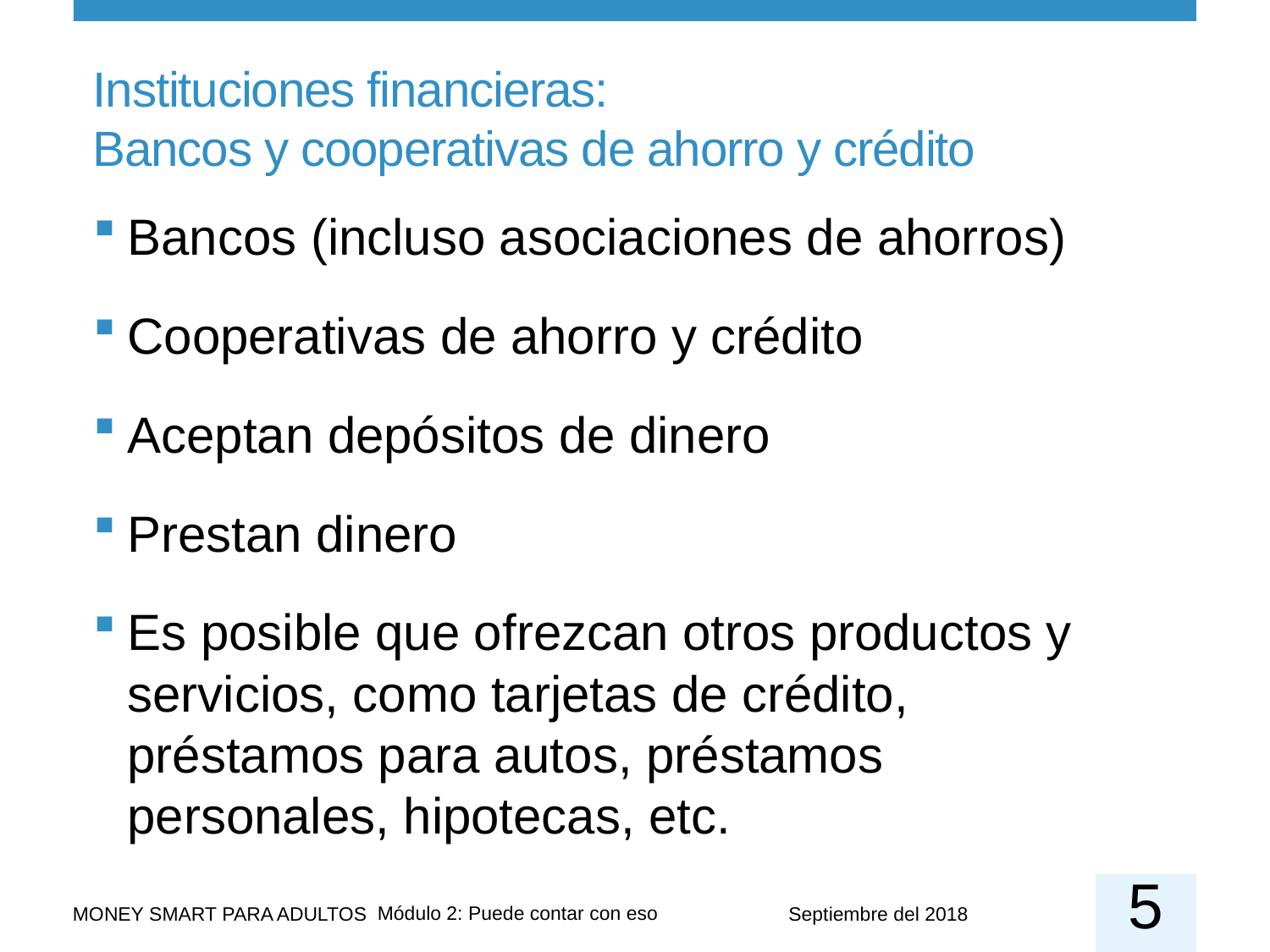

# Instituciones financieras: Bancos y cooperativas de ahorro y crédito
Bancos (incluso asociaciones de ahorros)
Cooperativas de ahorro y crédito
Aceptan depósitos de dinero
Prestan dinero
Es posible que ofrezcan otros productos y servicios, como tarjetas de crédito, préstamos para autos, préstamos personales, hipotecas, etc.

5